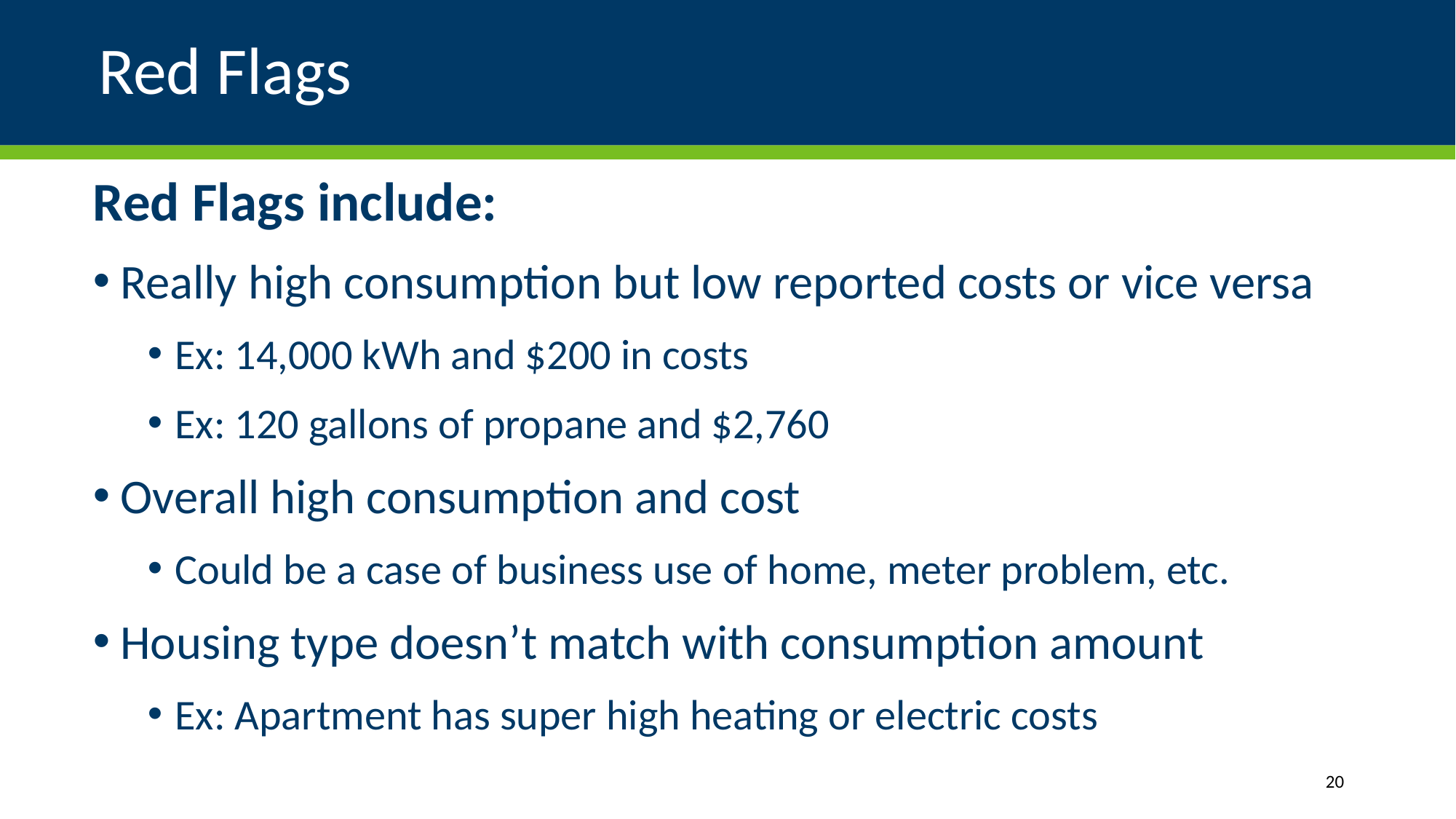

# Red Flags
Red Flags include:
Really high consumption but low reported costs or vice versa
Ex: 14,000 kWh and $200 in costs
Ex: 120 gallons of propane and $2,760
Overall high consumption and cost
Could be a case of business use of home, meter problem, etc.
Housing type doesn’t match with consumption amount
Ex: Apartment has super high heating or electric costs
20